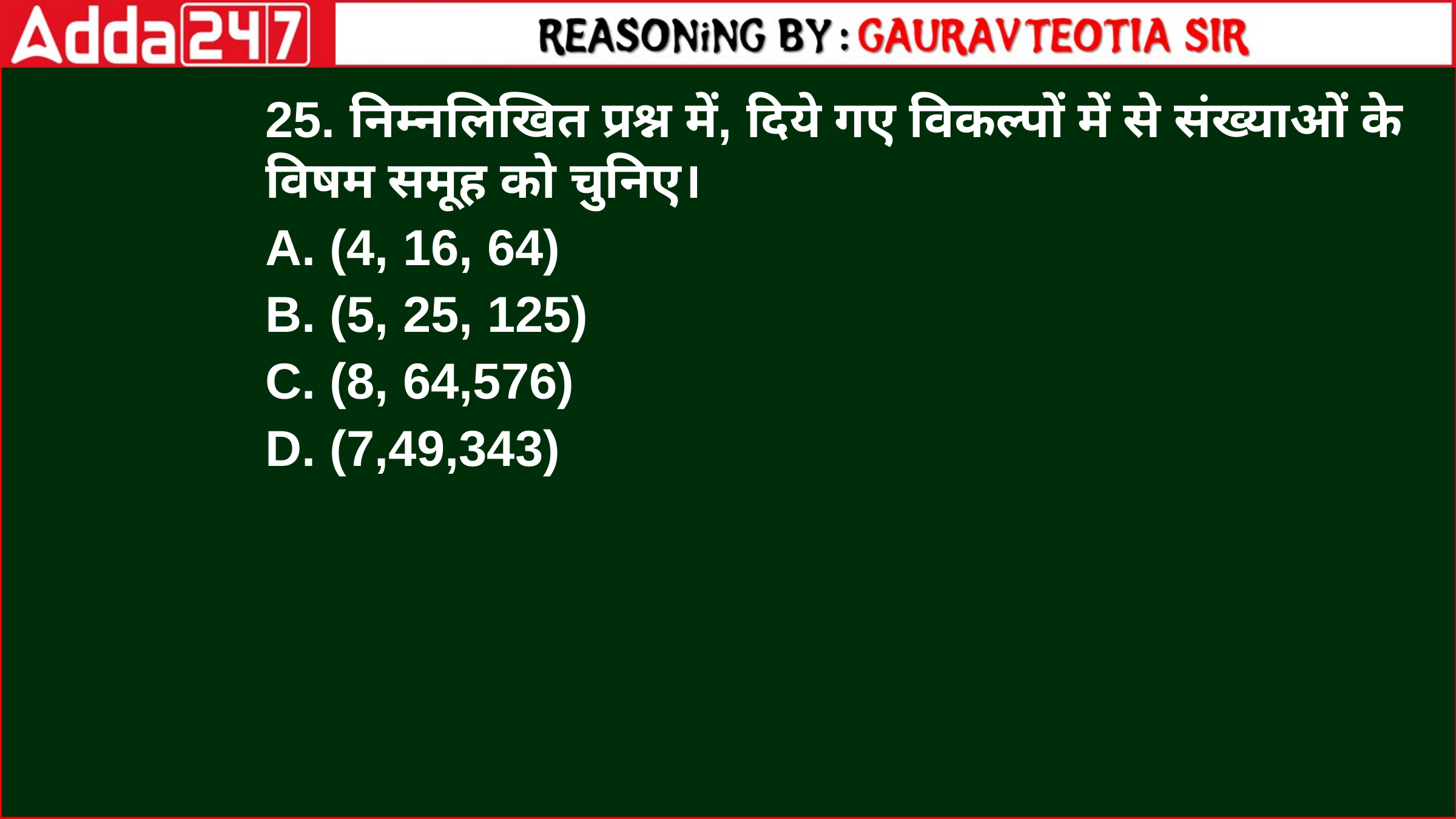

25. निम्नलिखित प्रश्न में, दिये गए विकल्पों में से संख्याओं के विषम समूह को चुनिए।
A. (4, 16, 64)
B. (5, 25, 125)
C. (8, 64,576)
D. (7,49,343)